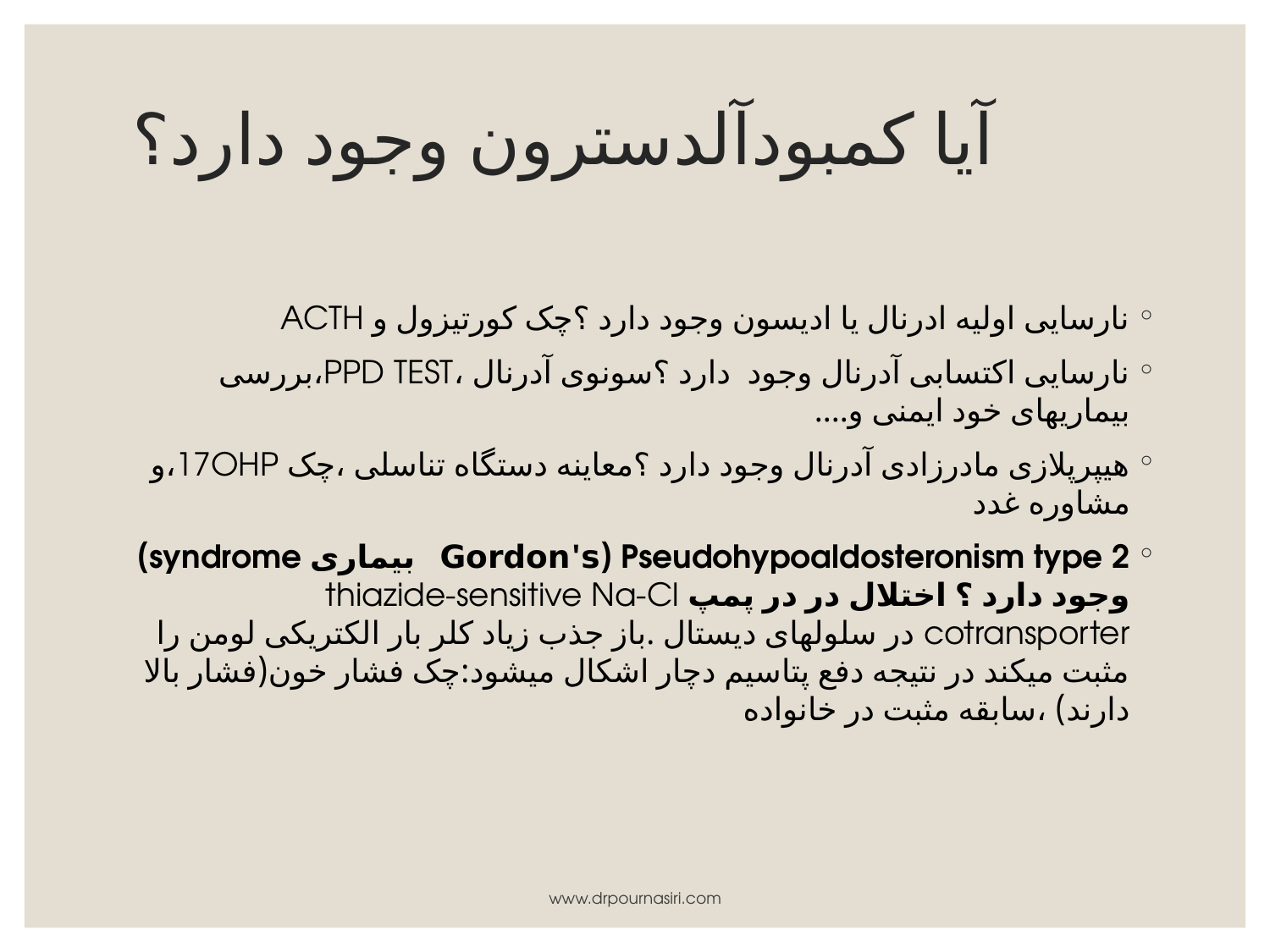

# آیا کمبودآلدسترون وجود دارد؟
نارسایی اولیه ادرنال یا ادیسون وجود دارد ؟چک کورتیزول و ACTH
نارسایی اکتسابی آدرنال وجود  دارد ؟سونوی آدرنال ،PPD TEST،بررسی بیماریهای خود ایمنی و....
هیپرپلازی مادرزادی آدرنال وجود دارد ؟معاینه دستگاه تناسلی ،چک 17OHP،و مشاوره غدد
Pseudohypoaldosteronism type 2 (Gordon's   بیماری syndrome) وجود دارد ؟ اختلال در در پمپ thiazide-sensitive Na-Cl cotransporter در سلولهای دیستال .باز جذب زیاد کلر بار الکتریکی لومن را مثبت میکند در نتیجه دفع پتاسیم دچار اشکال میشود:چک فشار خون(فشار بالا دارند) ،سابقه مثبت در خانواده
www.drpournasiri.com